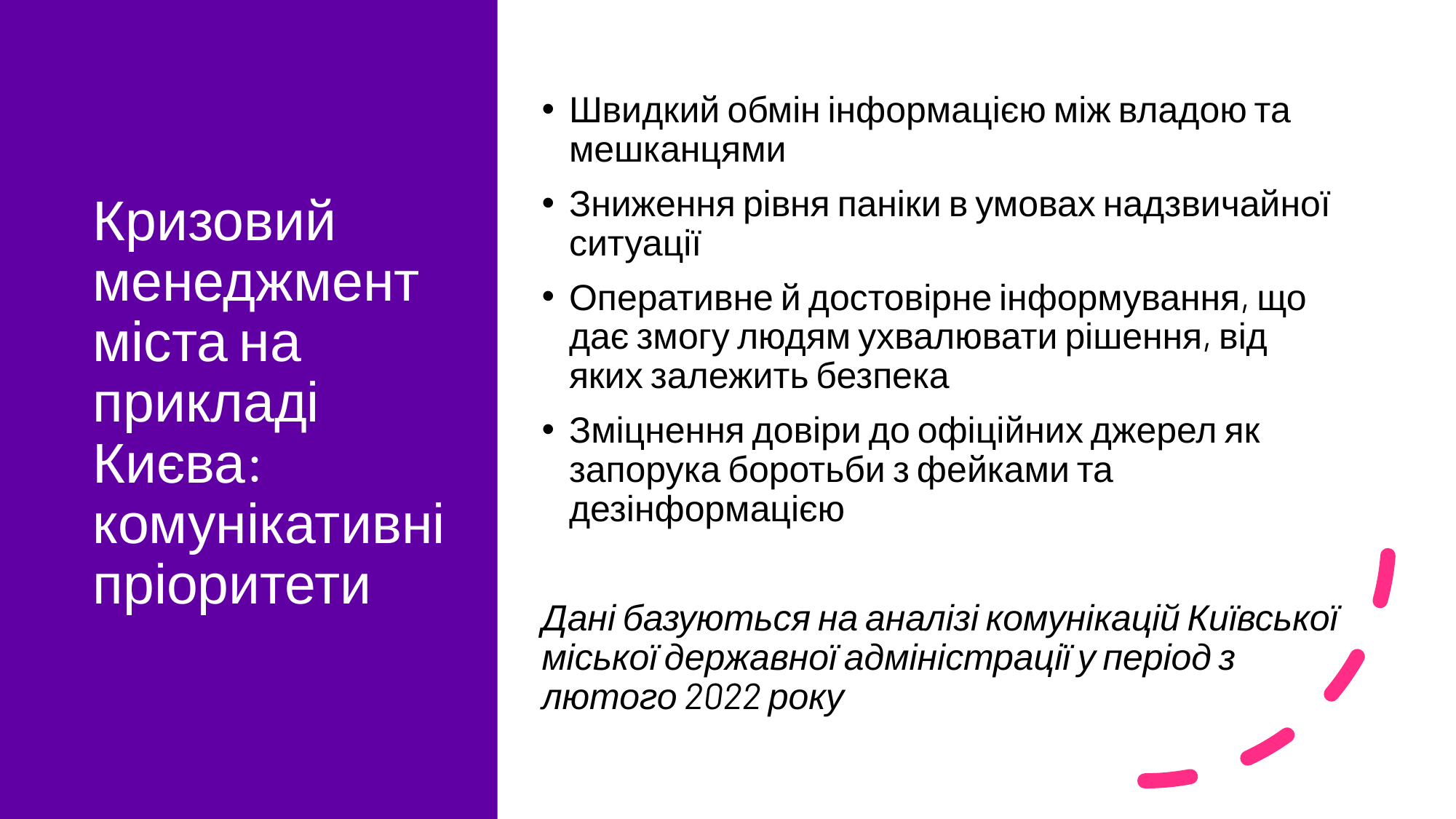

# Кризовий менеджмент міста на прикладі Києва: комунікативні пріоритети
Швидкий обмін інформацією між владою та мешканцями
Зниження рівня паніки в умовах надзвичайної ситуації
Оперативне й достовірне інформування, що дає змогу людям ухвалювати рішення, від яких залежить безпека
Зміцнення довіри до офіційних джерел як запорука боротьби з фейками та дезінформацією

Дані базуються на аналізі комунікацій Київської міської державної адміністрації у період з лютого 2022 року